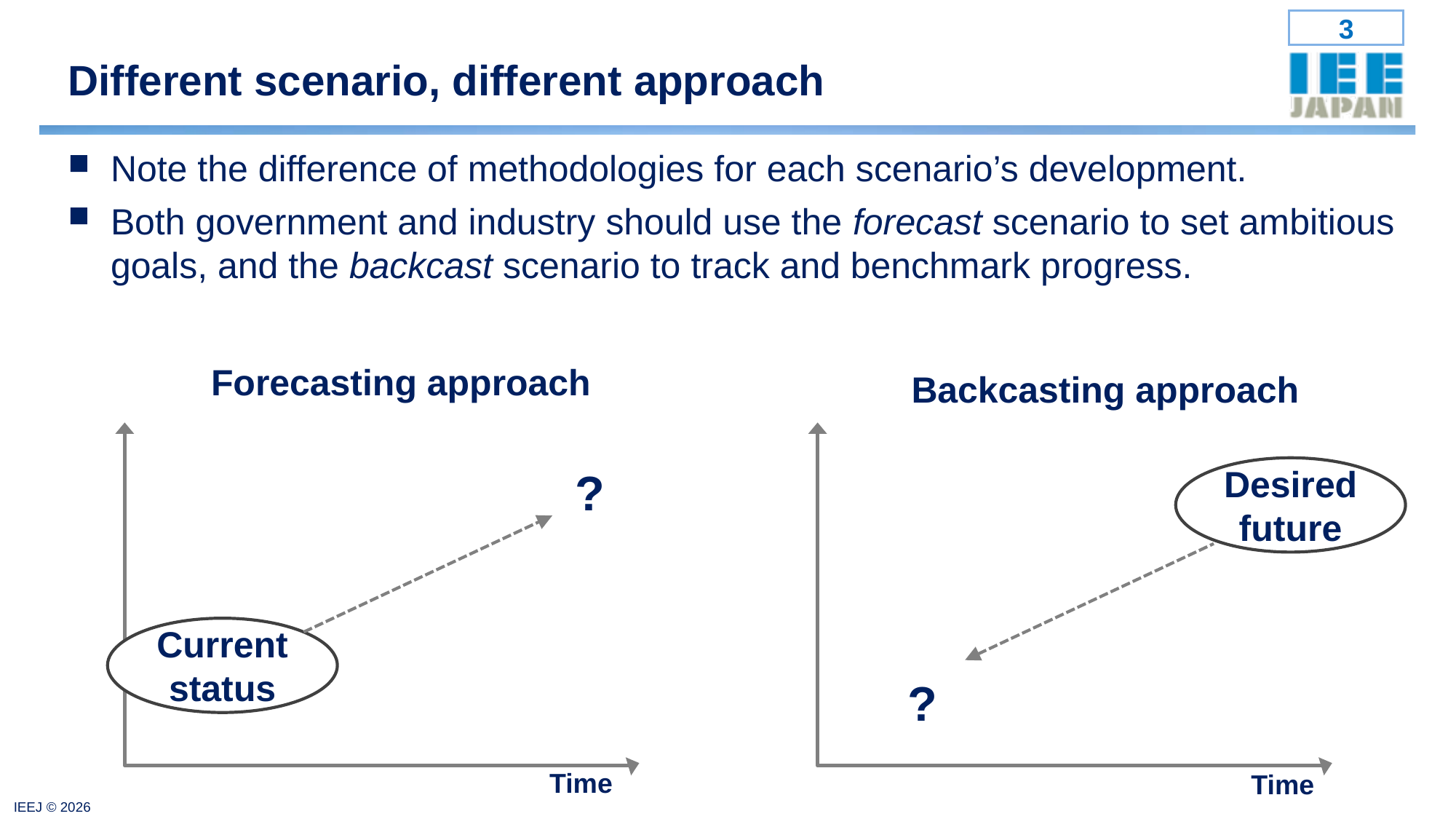

# Different scenario, different approach
Note the difference of methodologies for each scenario’s development.
Both government and industry should use the forecast scenario to set ambitious goals, and the backcast scenario to track and benchmark progress.
Forecasting approach
Backcasting approach

?
Desired future
?
Current status
Time
Time